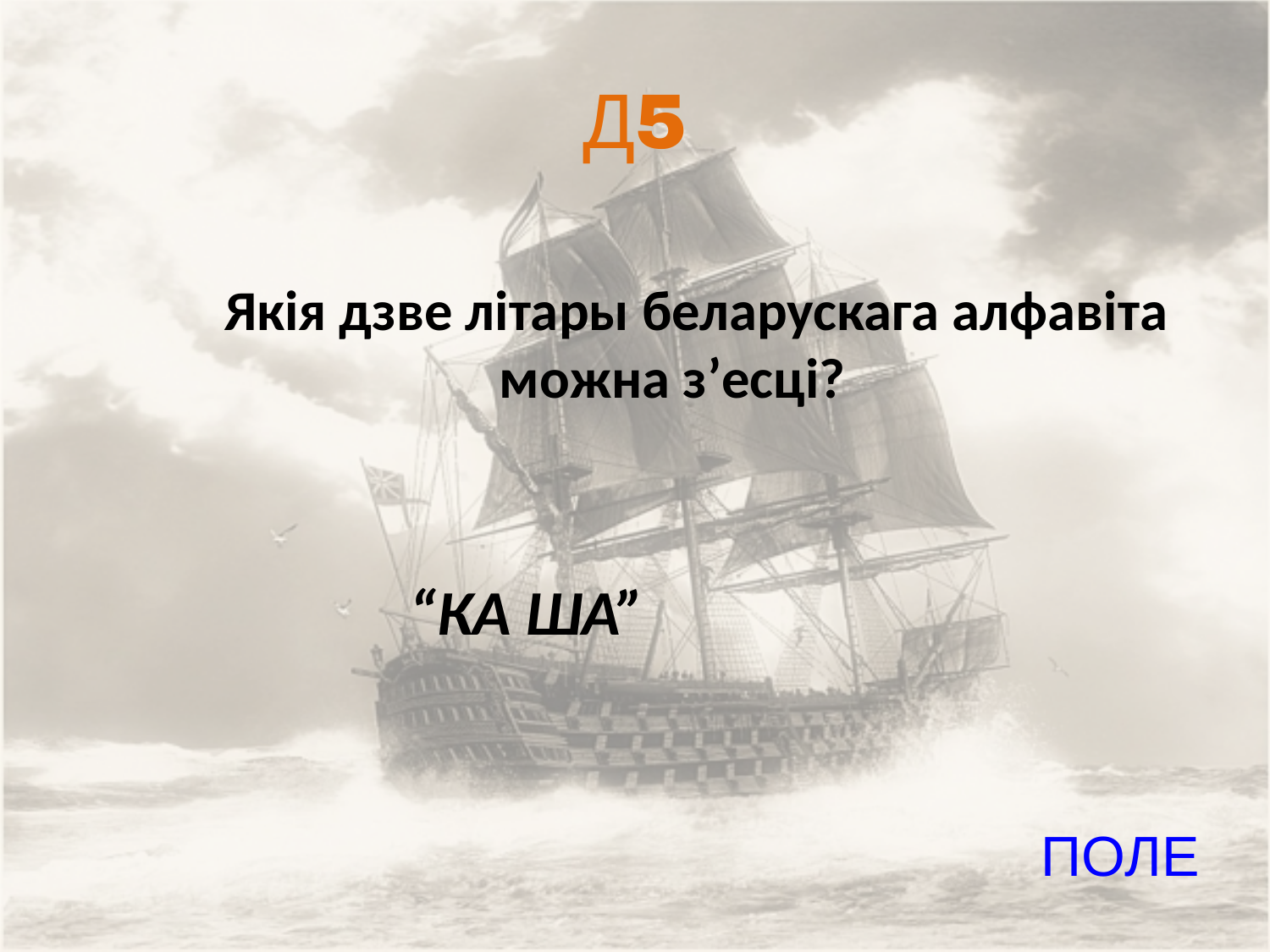

# Д5
Якія дзве літары беларускага алфавіта можна з’есці?
“КА ША”
ПОЛЕ